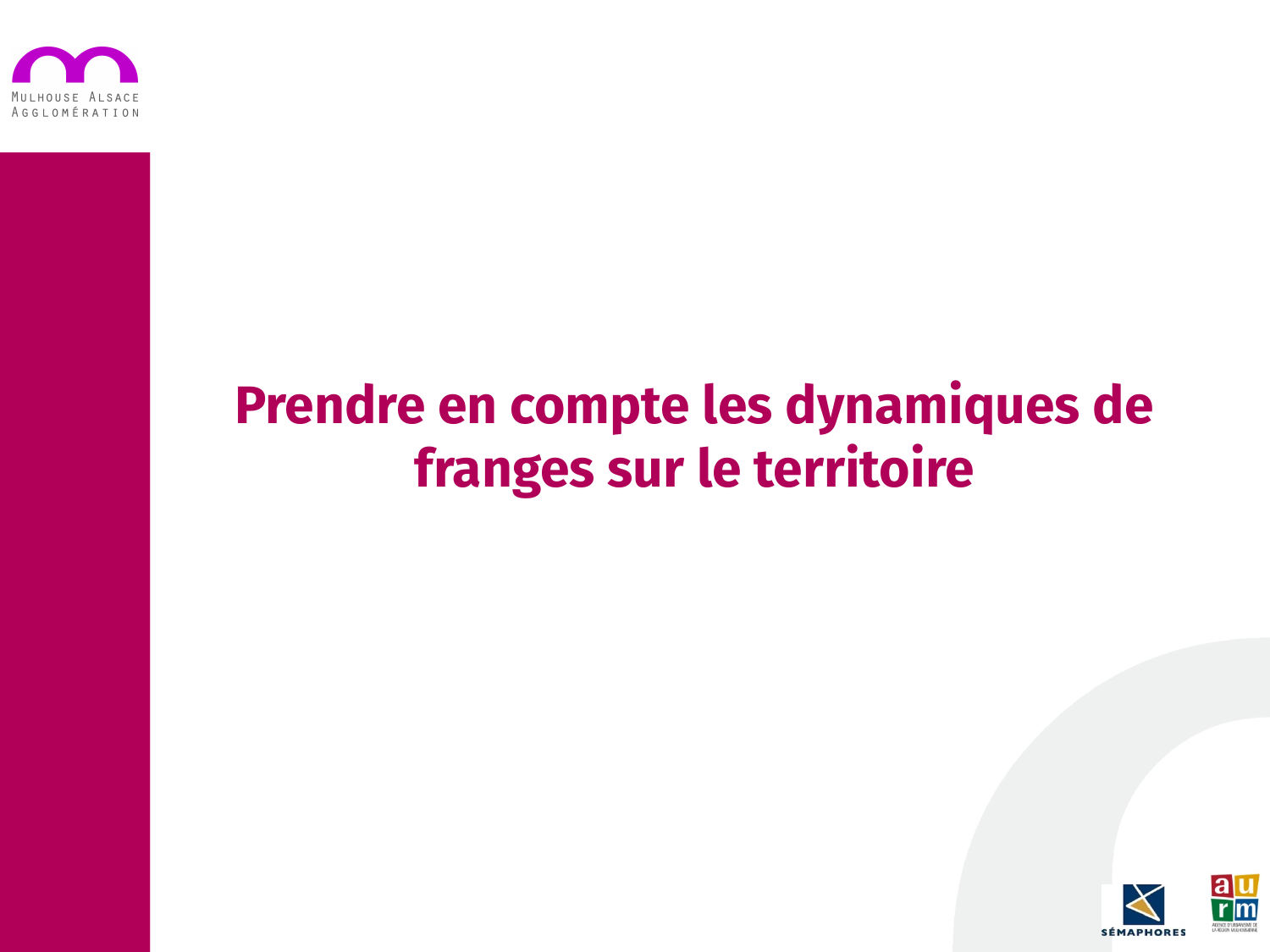

Prendre en compte les dynamiques de franges sur le territoire